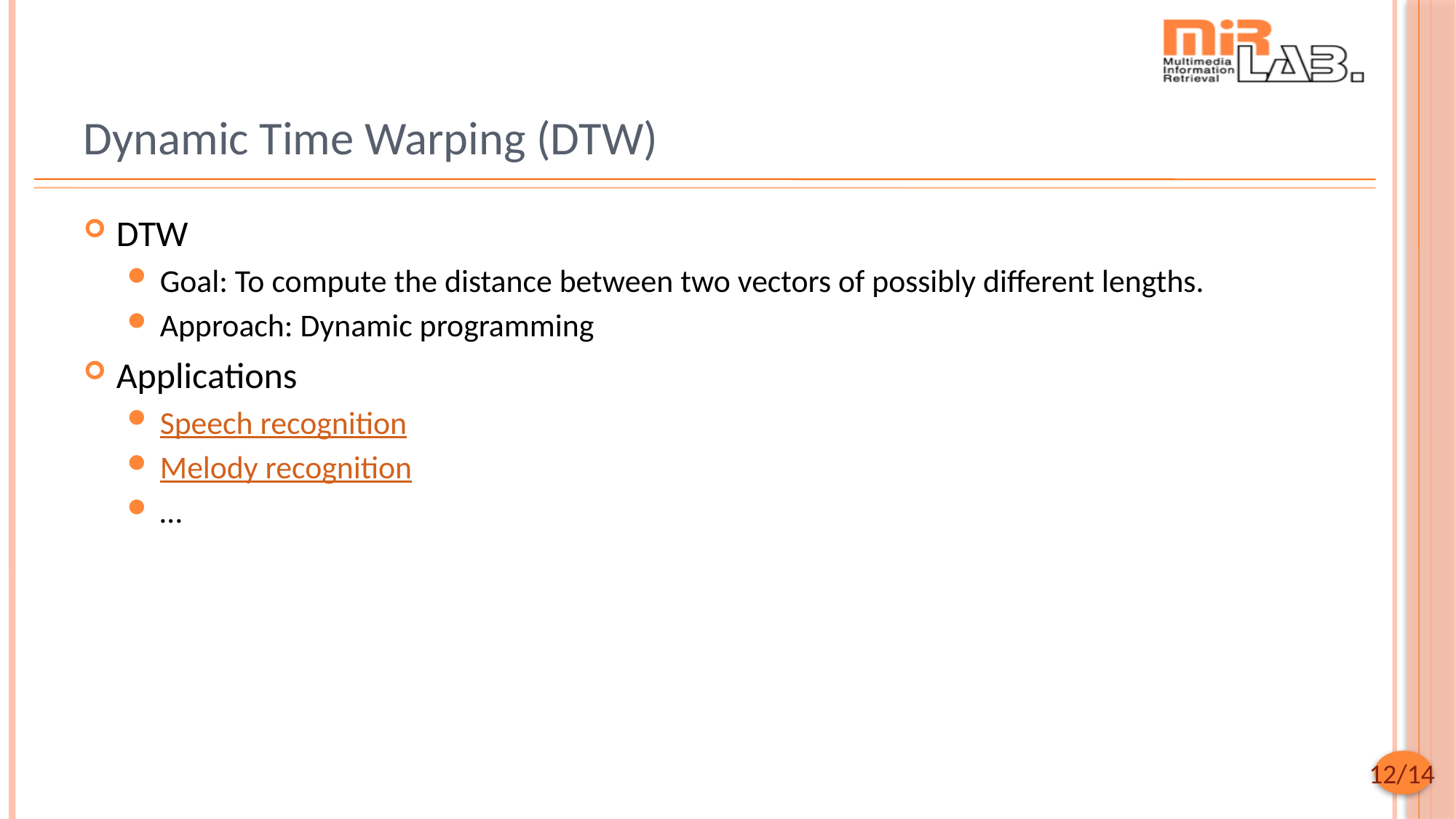

# Dynamic Time Warping (DTW)
DTW
Goal: To compute the distance between two vectors of possibly different lengths.
Approach: Dynamic programming
Applications
Speech recognition
Melody recognition
…